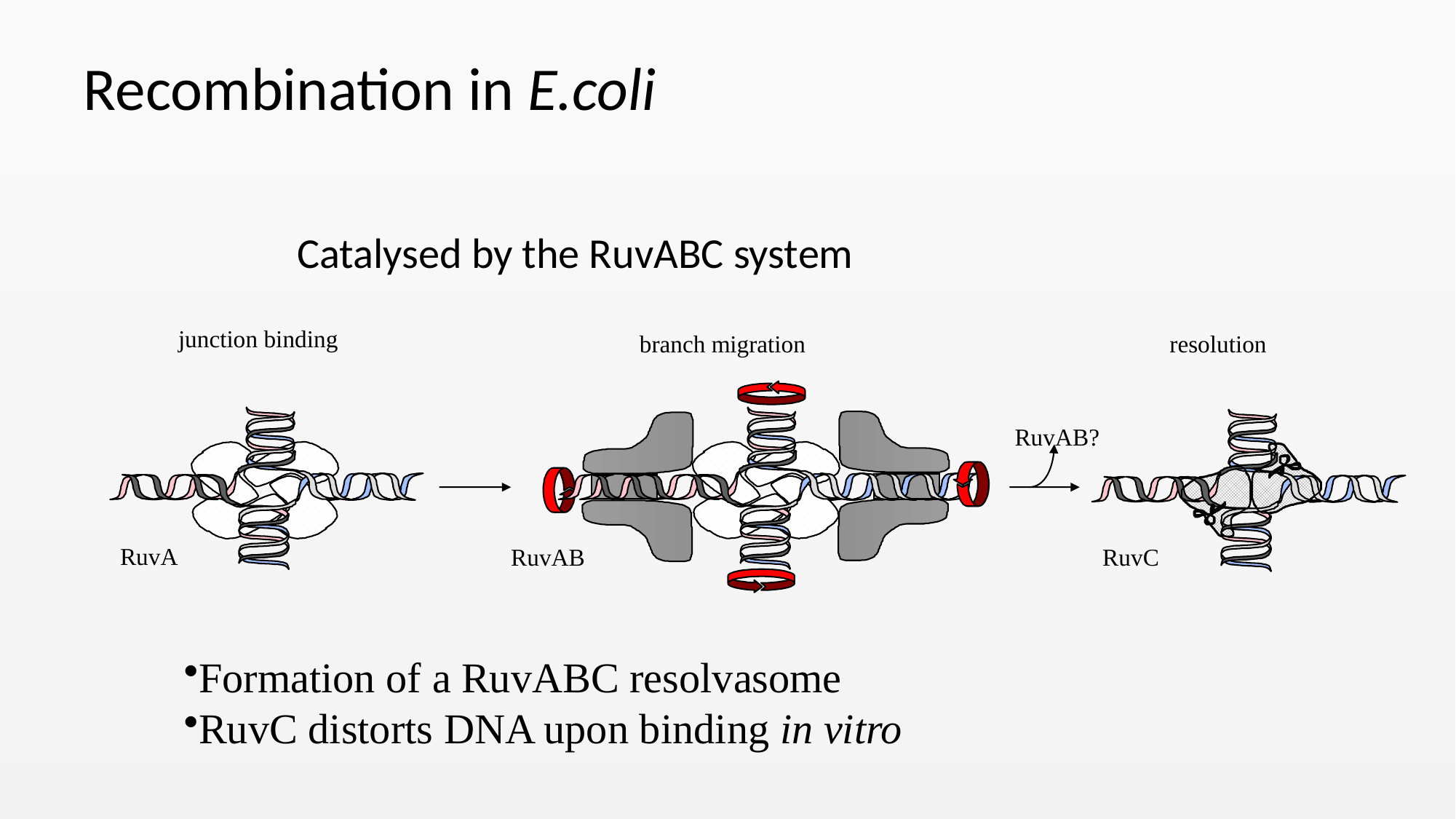

# Recombination in E.coli
Catalysed by the RuvABC system
junction binding
branch migration
resolution

RuvAB?

RuvA
RuvAB
RuvC
Formation of a RuvABC resolvasome
RuvC distorts DNA upon binding in vitro